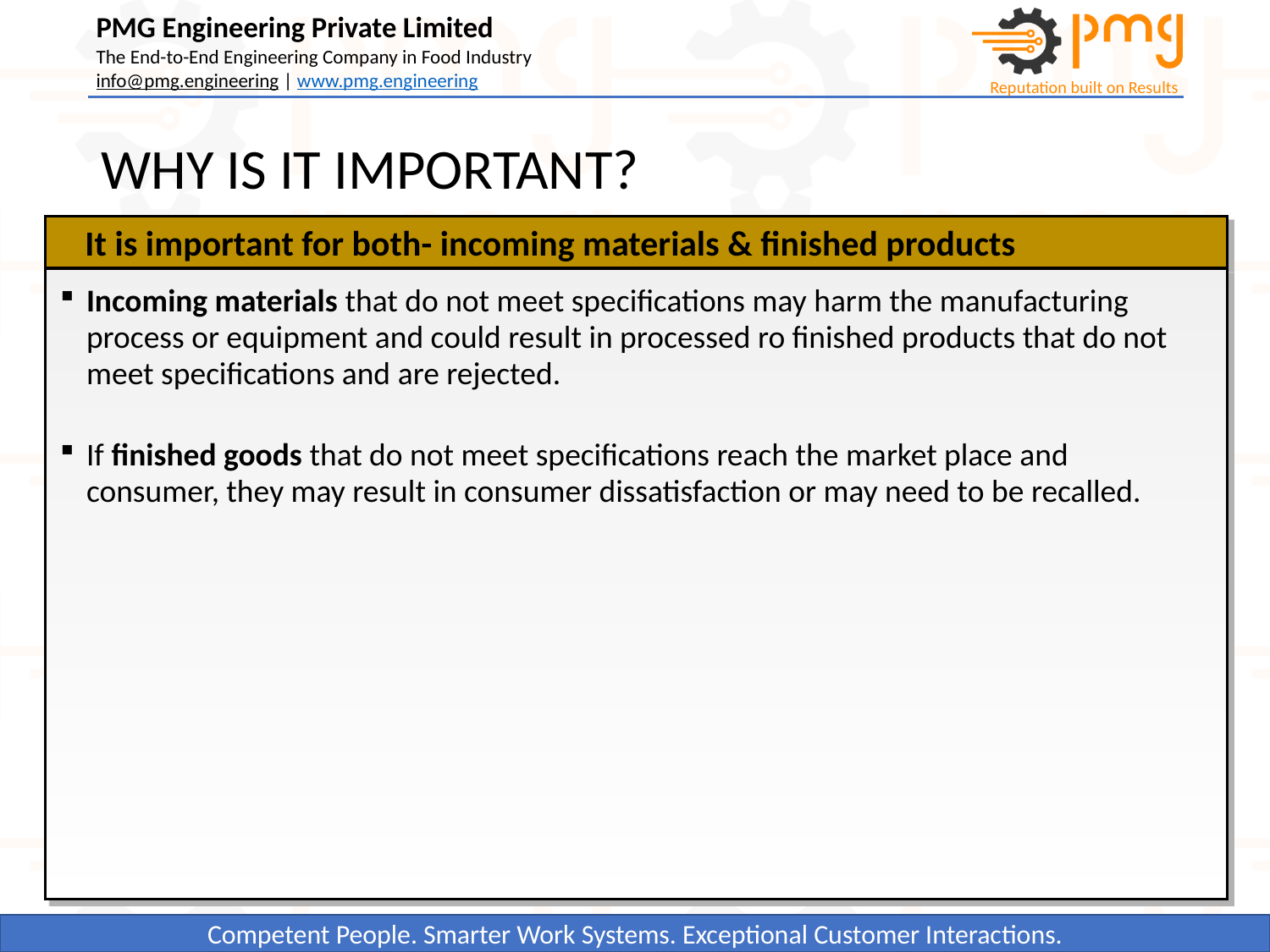

# WHY IS IT IMPORTANT?
It is important for both- incoming materials & finished products
Incoming materials that do not meet specifications may harm the manufacturing process or equipment and could result in processed ro finished products that do not meet specifications and are rejected.

If finished goods that do not meet specifications reach the market place and consumer, they may result in consumer dissatisfaction or may need to be recalled.
4